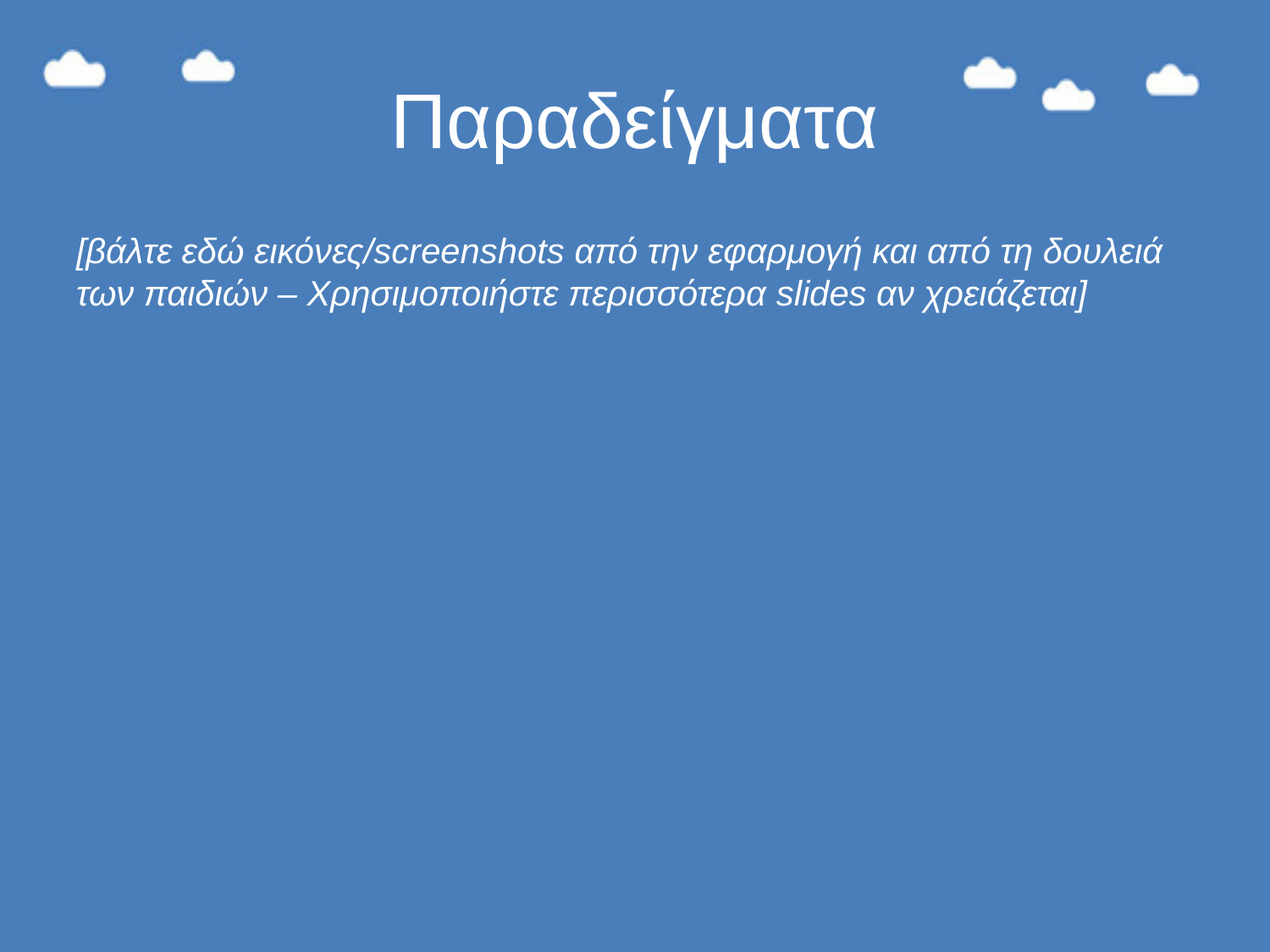

# Παραδείγματα
[βάλτε εδώ εικόνες/screenshots από την εφαρμογή και από τη δουλειά των παιδιών – Χρησιμοποιήστε περισσότερα slides αν χρειάζεται]